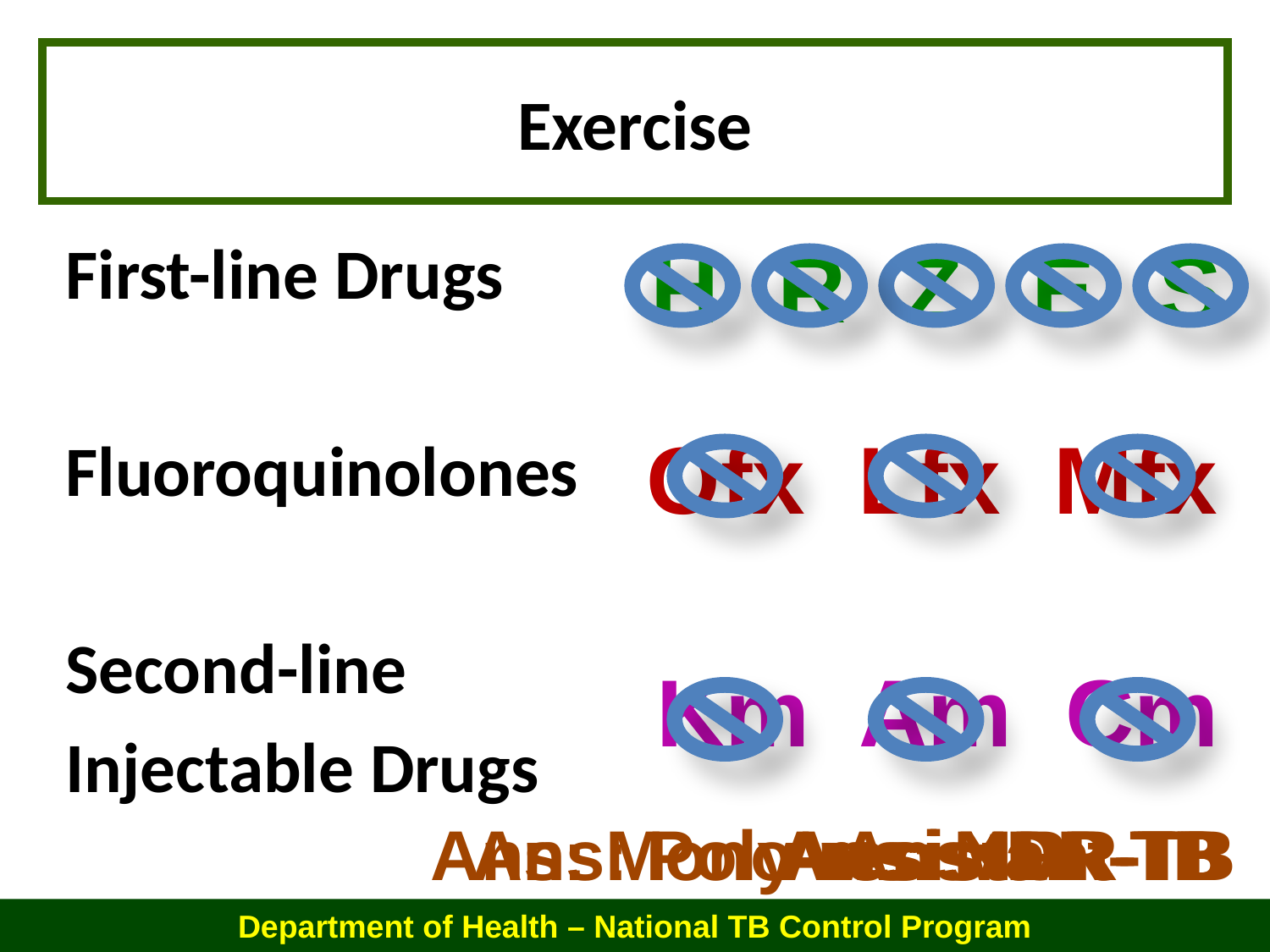

Exercise
H	R	Z	E	S
First-line Drugs

Fluoroquinolones

Second-line
Injectable Drugs

Ofx  Lfx  Mfx

Km  Am  Cm

Ans: Mono-resistant TB
Ans: Poly-resistant TB
Ans: MDR-TB
Ans: XDR-TB
Ans: RR-TB
Department of Health – National TB Control Program